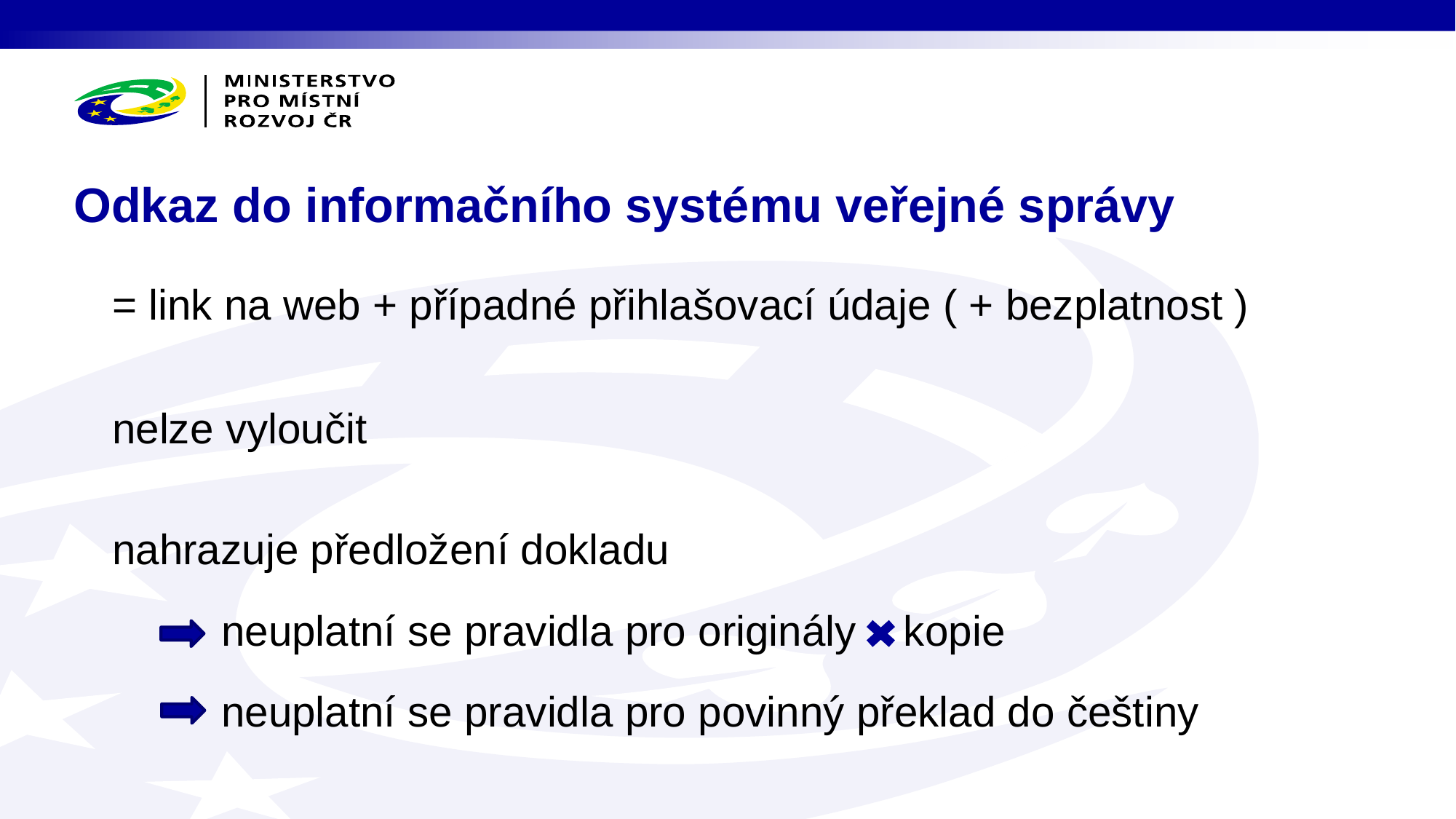

# Odkaz do informačního systému veřejné správy
= link na web + případné přihlašovací údaje ( + bezplatnost )

nelze vyloučit

nahrazuje předložení dokladu
	neuplatní se pravidla pro originály    kopie
	neuplatní se pravidla pro povinný překlad do češtiny